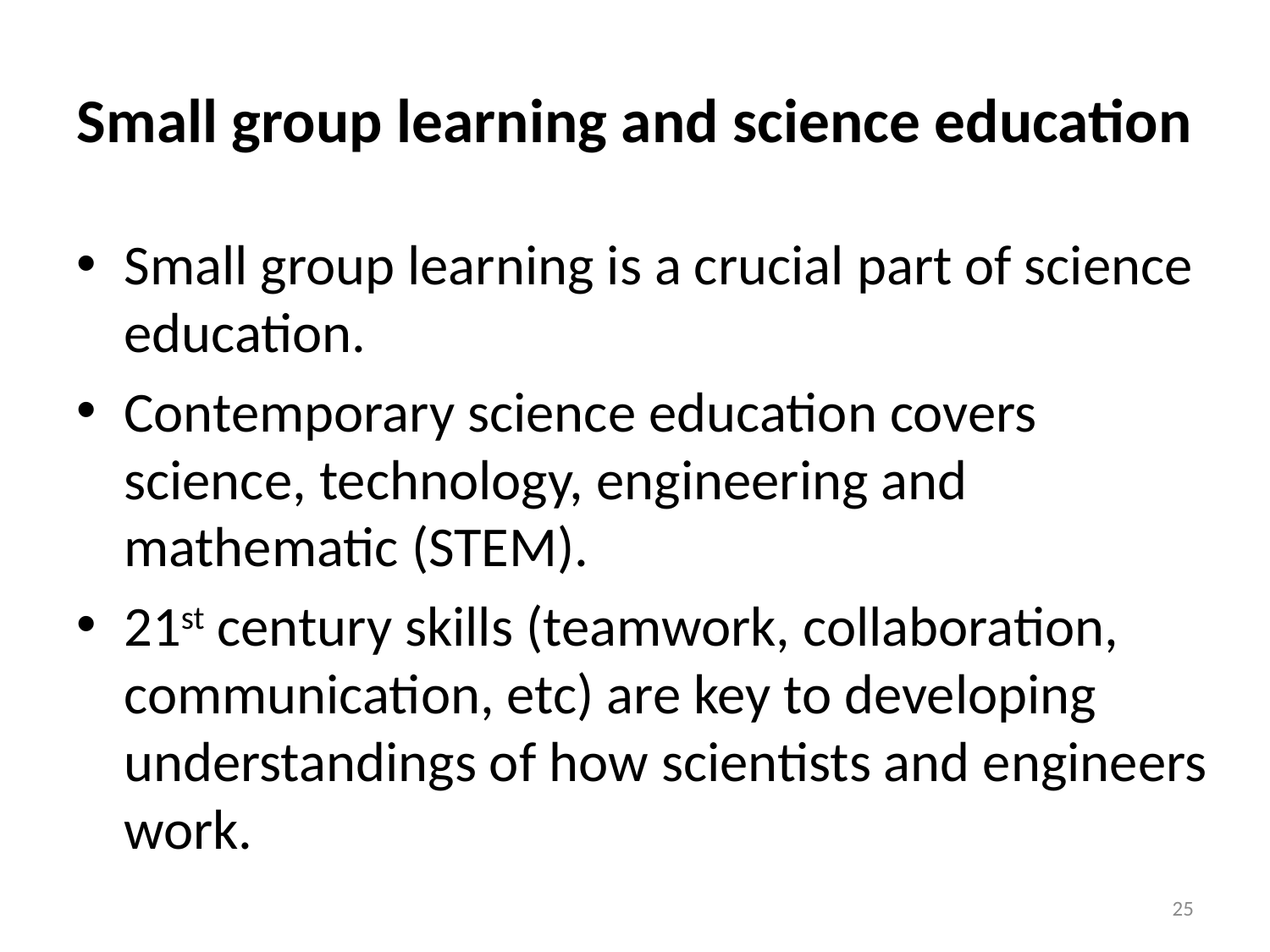

# Small group learning and science education
Small group learning is a crucial part of science education.
Contemporary science education covers science, technology, engineering and mathematic (STEM).
21st century skills (teamwork, collaboration, communication, etc) are key to developing understandings of how scientists and engineers work.
25